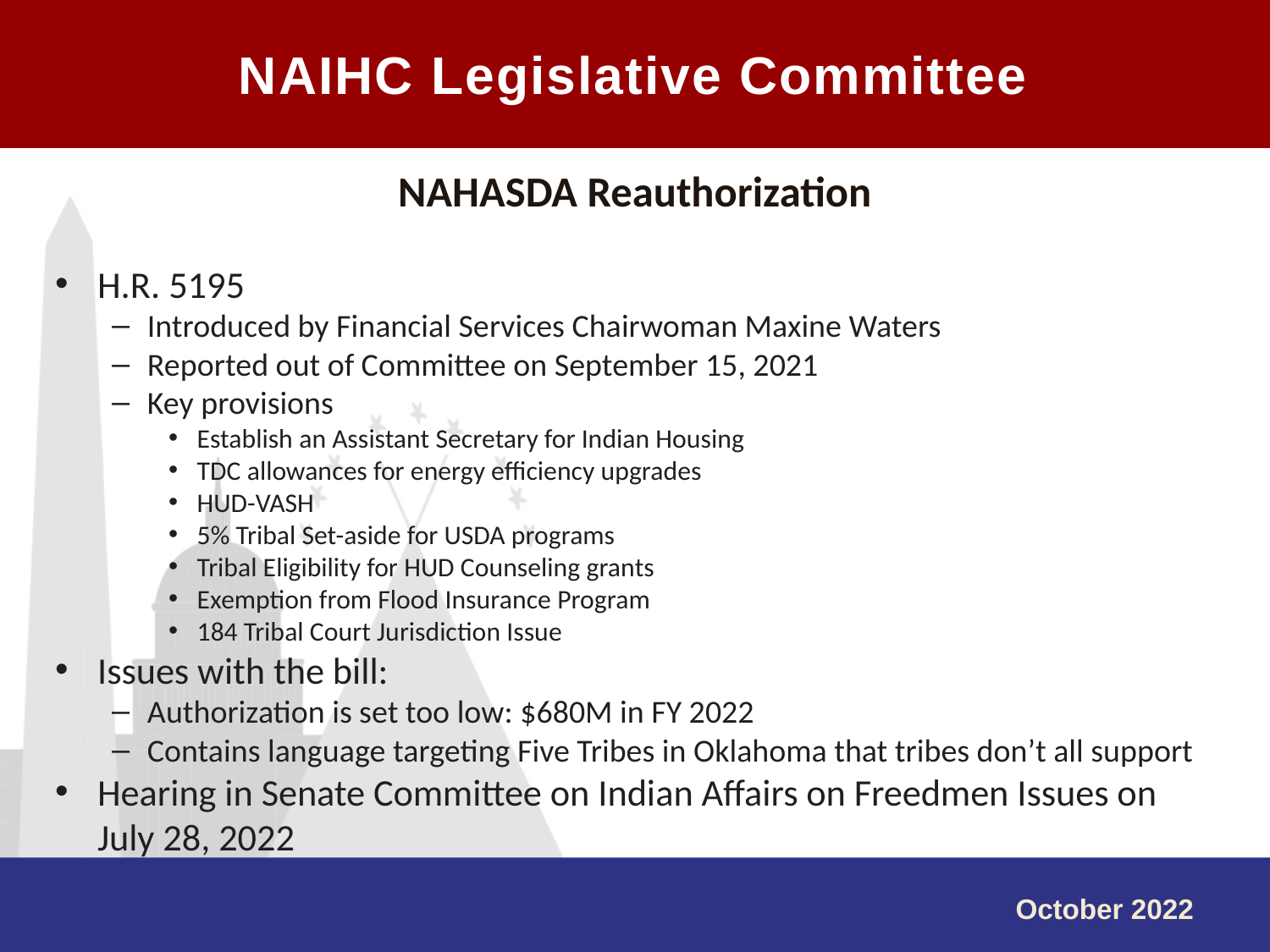

NAIHC Legislative Committee
#
NAHASDA Reauthorization

H.R. 5195
Introduced by Financial Services Chairwoman Maxine Waters
Reported out of Committee on September 15, 2021
Key provisions
Establish an Assistant Secretary for Indian Housing
TDC allowances for energy efficiency upgrades
HUD-VASH
5% Tribal Set-aside for USDA programs
Tribal Eligibility for HUD Counseling grants
Exemption from Flood Insurance Program
184 Tribal Court Jurisdiction Issue
Issues with the bill:
Authorization is set too low: $680M in FY 2022
Contains language targeting Five Tribes in Oklahoma that tribes don’t all support
Hearing in Senate Committee on Indian Affairs on Freedmen Issues on July 28, 2022
October 2022